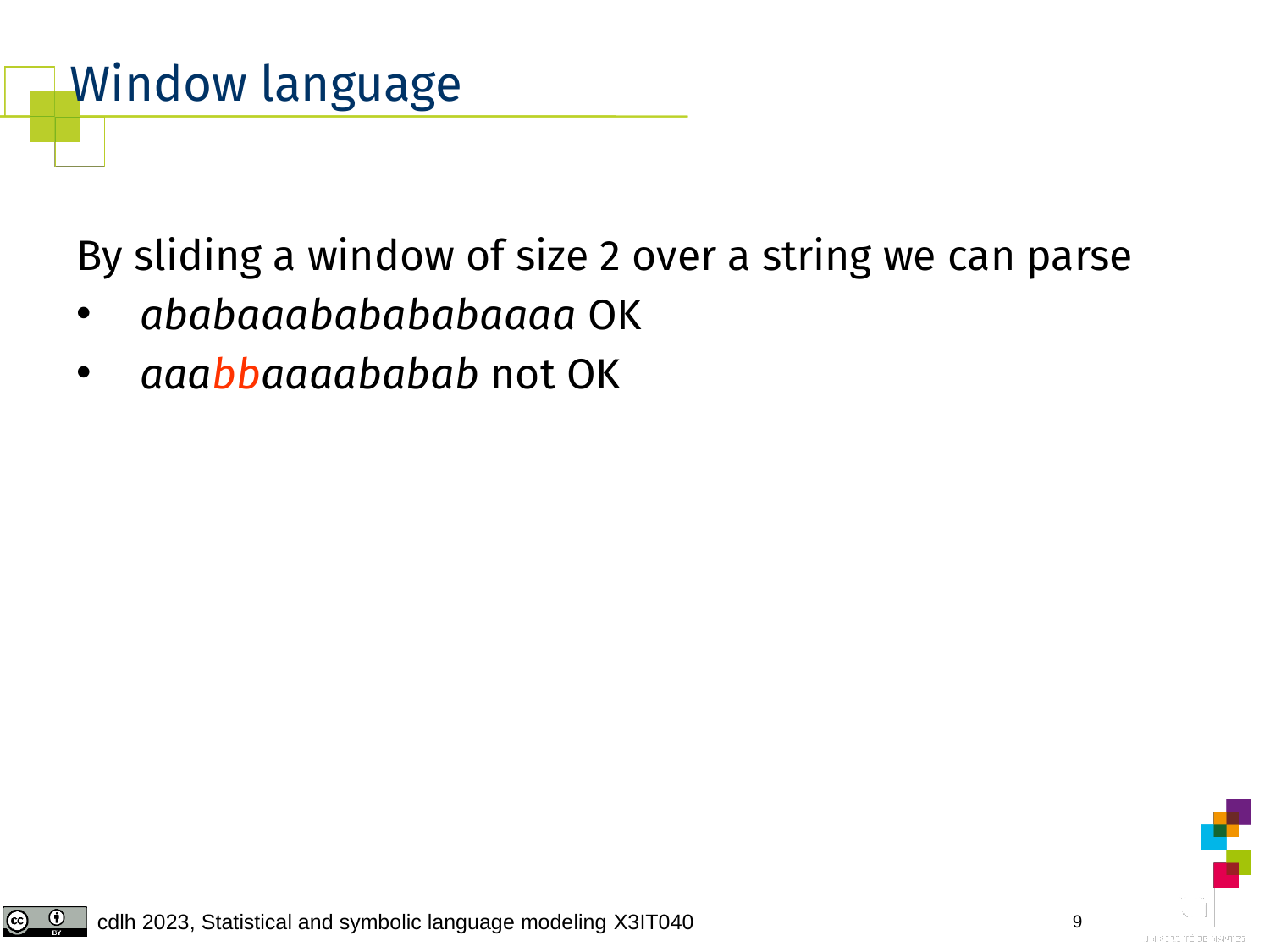

# Window language
By sliding a window of size 2 over a string we can parse
ababaaababababaaaa OK
aaabbaaaababab not OK
9